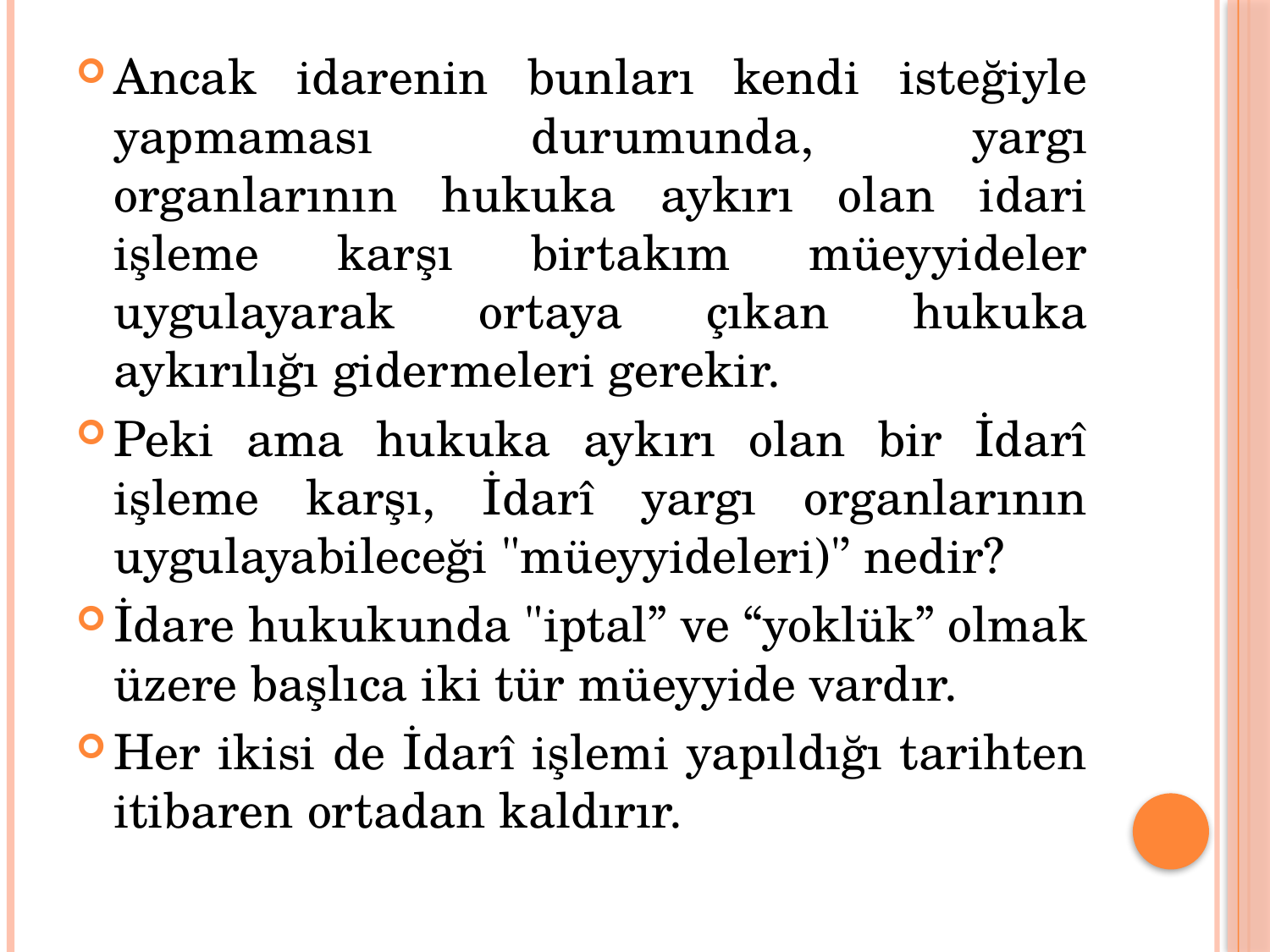

Ancak idarenin bunları kendi isteğiyle yapmaması durumunda, yargı organlarının hukuka aykırı olan idari işleme karşı birtakım müeyyideler uygulayarak ortaya çıkan hukuka aykırılığı gidermeleri gerekir.
Peki ama hukuka aykırı olan bir İdarî işleme karşı, İdarî yargı organlarının uygulayabileceği "müeyyideleri)'’ nedir?
İdare hukukunda "iptal” ve “yoklük” olmak üzere başlıca iki tür müeyyide vardır.
Her ikisi de İdarî işlemi yapıldığı tarihten itibaren ortadan kaldırır.